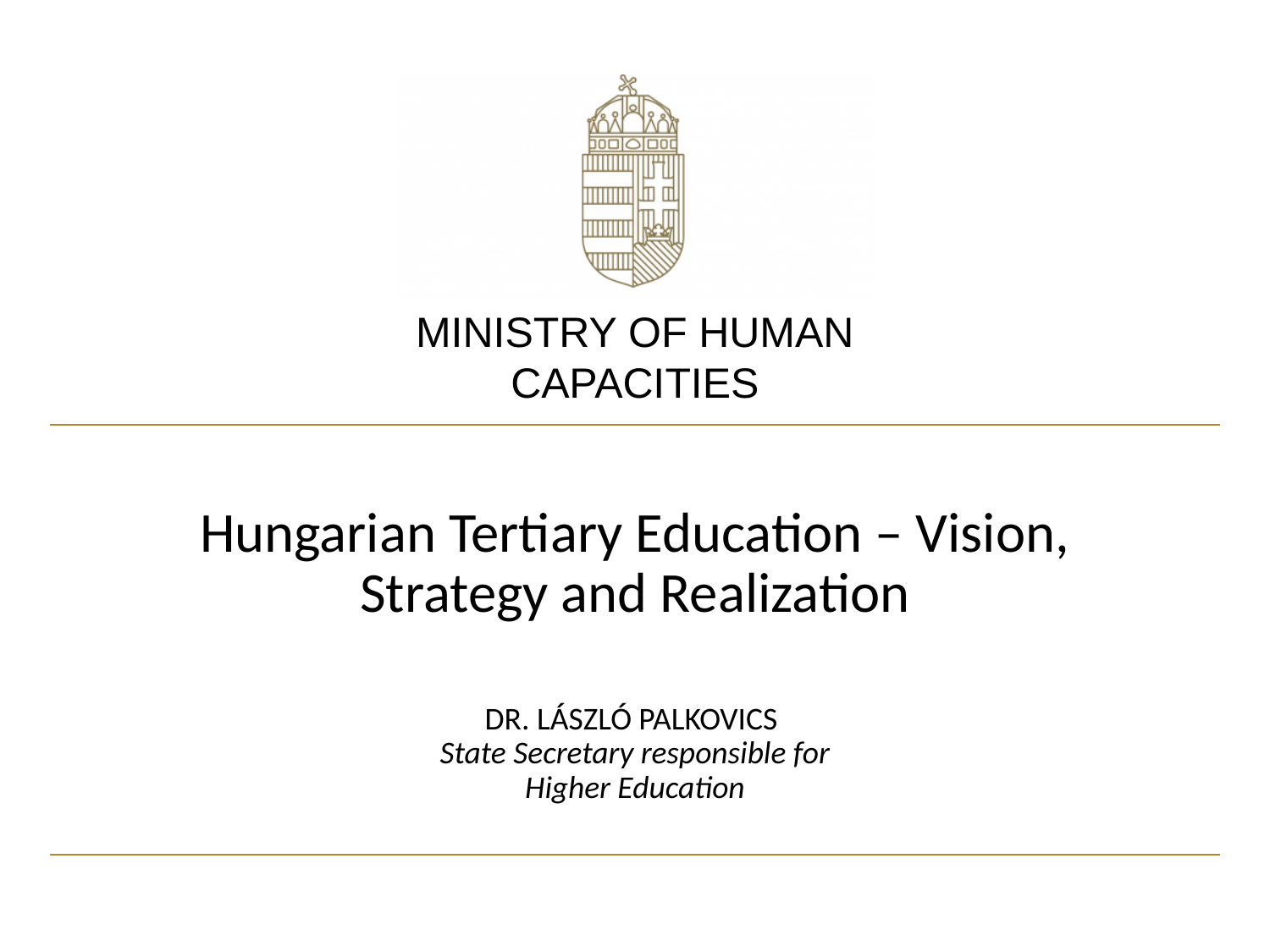

# Hungarian Tertiary Education – Vision, Strategy and Realization

Dr. László Palkovics
State Secretary responsible for
Higher Education